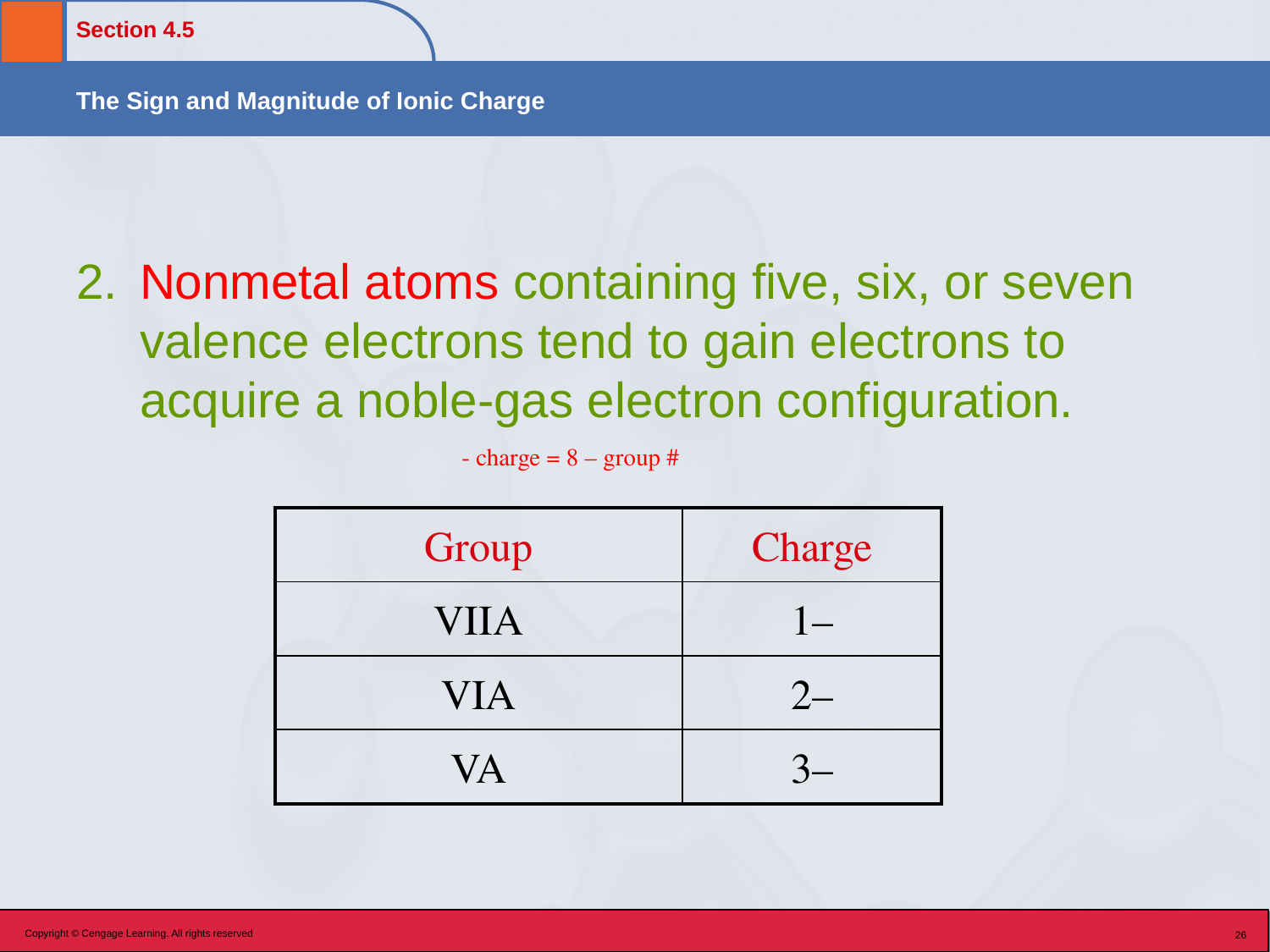

2.	Nonmetal atoms containing five, six, or seven valence electrons tend to gain electrons to acquire a noble-gas electron configuration.
 - charge = 8 – group #

| Group | Charge |
| --- | --- |
| VIIA | 1– |
| VIA | 2– |
| VA | 3– |
Copyright © Cengage Learning. All rights reserved
26